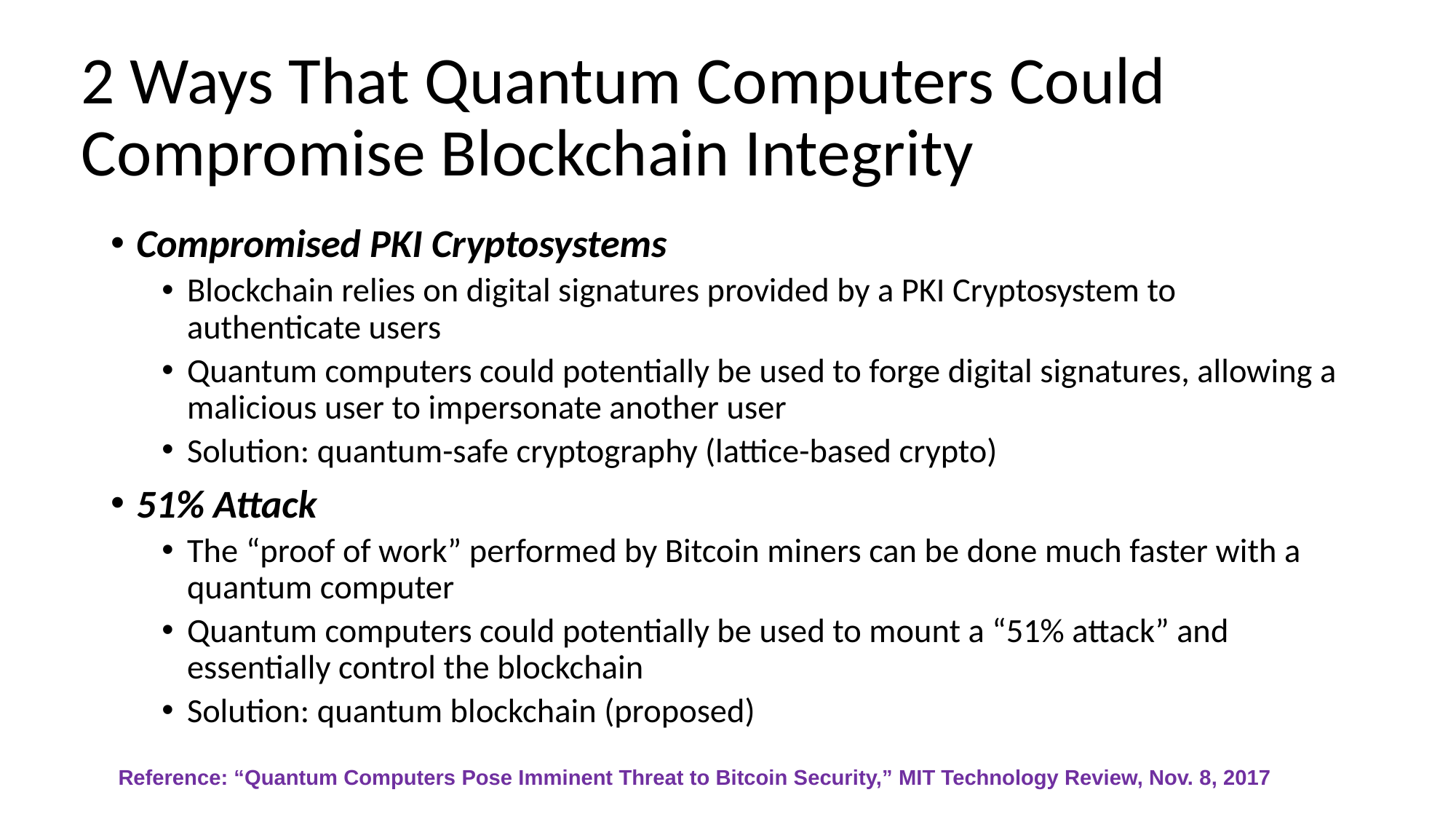

# 2 Ways That Quantum Computers Could Compromise Blockchain Integrity
Compromised PKI Cryptosystems
Blockchain relies on digital signatures provided by a PKI Cryptosystem to authenticate users
Quantum computers could potentially be used to forge digital signatures, allowing a malicious user to impersonate another user
Solution: quantum-safe cryptography (lattice-based crypto)
51% Attack
The “proof of work” performed by Bitcoin miners can be done much faster with a quantum computer
Quantum computers could potentially be used to mount a “51% attack” and essentially control the blockchain
Solution: quantum blockchain (proposed)
Reference: “Quantum Computers Pose Imminent Threat to Bitcoin Security,” MIT Technology Review, Nov. 8, 2017